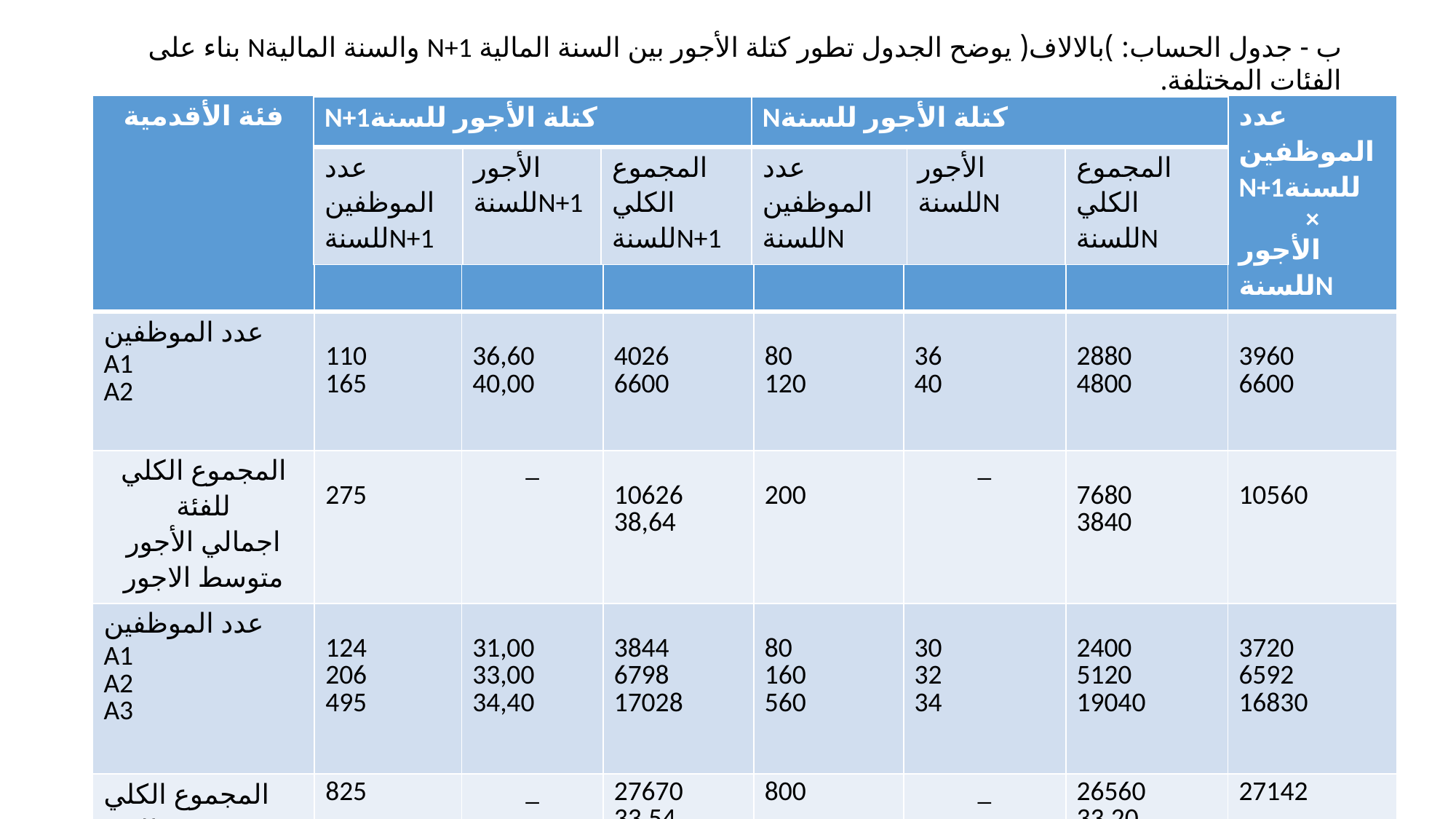

ب - جدول الحساب: )بالالاف( يوضح الجدول تطور كتلة الأجور بين السنة المالية N+1 والسنة الماليةN بناء على الفئات المختلفة.
| فئة الأقدمية |  |  |  |  |  |  | عدد الموظفين N+1للسنة × الأجور للسنةN |
| --- | --- | --- | --- | --- | --- | --- | --- |
| عدد الموظفين A1 A2 | 110 165 | 36,60 40,00 | 4026 6600 | 80 120 | 36 40 | 2880 4800 | 3960 6600 |
| المجموع الكلي للفئة اجمالي الأجور متوسط الاجور | 275 | \_ | 10626 38,64 | 200 | \_ | 7680 3840 | 10560 |
| عدد الموظفين A1 A2 A3 | 124 206 495 | 31,00 33,00 34,40 | 3844 6798 17028 | 80 160 560 | 30 32 34 | 2400 5120 19040 | 3720 6592 16830 |
| المجموع الكلي للفئة | 825 | \_ | 27670 33,54 | 800 | \_ | 26560 33,20 | 27142 |
| المجموع الكلي | 1100 | \_ | 38296 34,81 | 1000 | \_ | 34240 34,24 | 37702 |
| N+1كتلة الأجور للسنة |  |  | Nكتلة الأجور للسنة |  |  |
| --- | --- | --- | --- | --- | --- |
| عدد الموظفين للسنةN+1 | الأجور للسنةN+1 | المجموع الكلي للسنةN+1 | عدد الموظفين للسنةN | الأجور للسنةN | المجموع الكلي للسنةN |